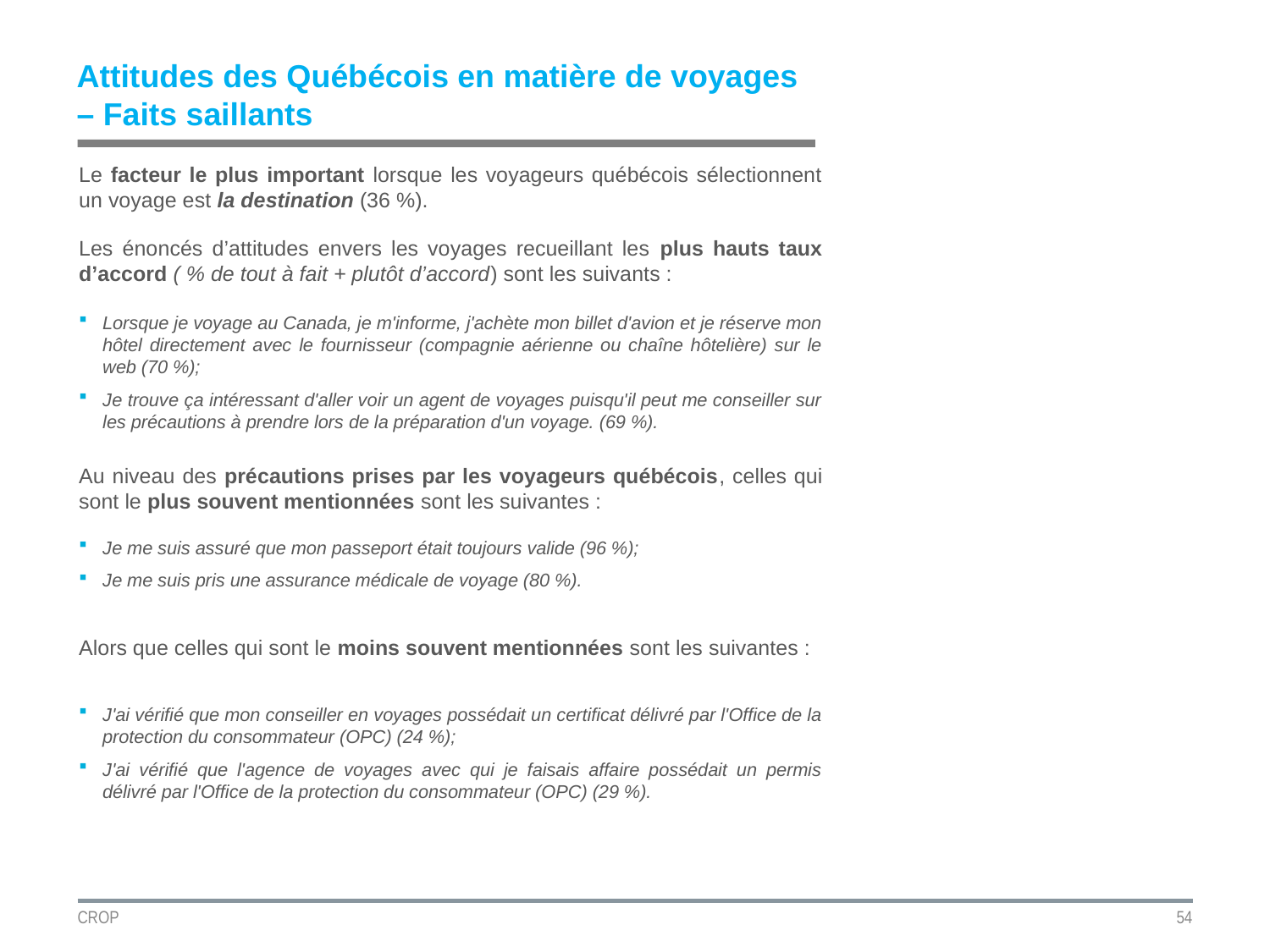

Attitudes des Québécois en matière de voyages – Faits saillants

Le facteur le plus important lorsque les voyageurs québécois sélectionnent un voyage est la destination (36 %).

Les énoncés d’attitudes envers les voyages recueillant les plus hauts taux d’accord ( % de tout à fait + plutôt d’accord) sont les suivants :

Lorsque je voyage au Canada, je m'informe, j'achète mon billet d'avion et je réserve mon hôtel directement avec le fournisseur (compagnie aérienne ou chaîne hôtelière) sur le web (70 %);
Je trouve ça intéressant d'aller voir un agent de voyages puisqu'il peut me conseiller sur les précautions à prendre lors de la préparation d'un voyage. (69 %).

Au niveau des précautions prises par les voyageurs québécois, celles qui sont le plus souvent mentionnées sont les suivantes :

Je me suis assuré que mon passeport était toujours valide (96 %);
Je me suis pris une assurance médicale de voyage (80 %).

Alors que celles qui sont le moins souvent mentionnées sont les suivantes :

J'ai vérifié que mon conseiller en voyages possédait un certificat délivré par l'Office de la protection du consommateur (OPC) (24 %);
J'ai vérifié que l'agence de voyages avec qui je faisais affaire possédait un permis délivré par l'Office de la protection du consommateur (OPC) (29 %).

CROP
54